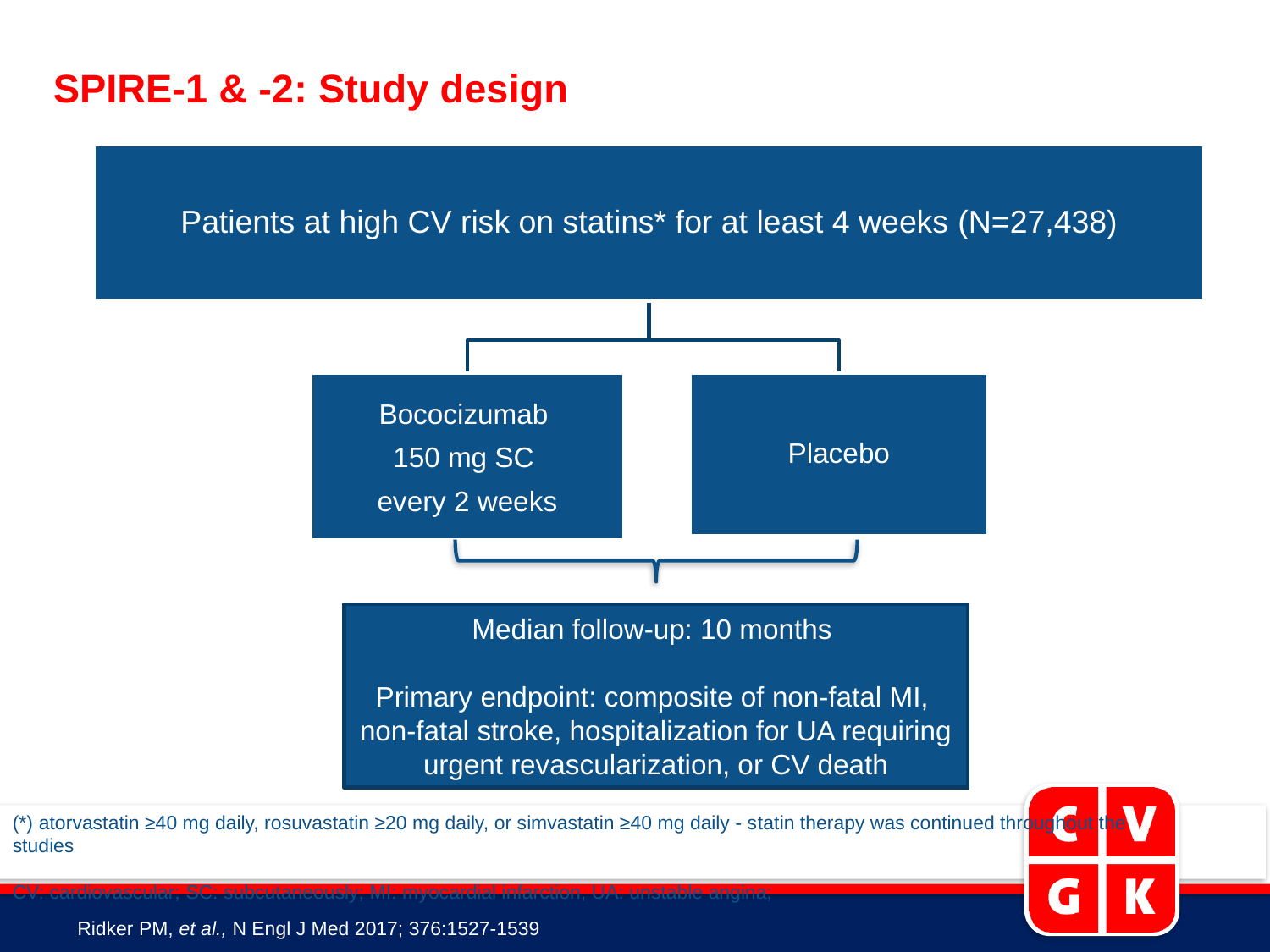

# SPIRE-1 & -2: Study design
Patients at high CV risk on statins* for at least 4 weeks (N=27,438)
Bococizumab
150 mg SC
every 2 weeks
Placebo

Median follow-up: 10 months

Primary endpoint: composite of non-fatal MI,
non-fatal stroke, hospitalization for UA requiring urgent revascularization, or CV death
(*) atorvastatin ≥40 mg daily, rosuvastatin ≥20 mg daily, or simvastatin ≥40 mg daily - statin therapy was continued throughout the studies

CV: cardiovascular; SC: subcutaneously; MI: myocardial infarction, UA: unstable angina;
Ridker PM, et al., N Engl J Med 2017; 376:1527-1539